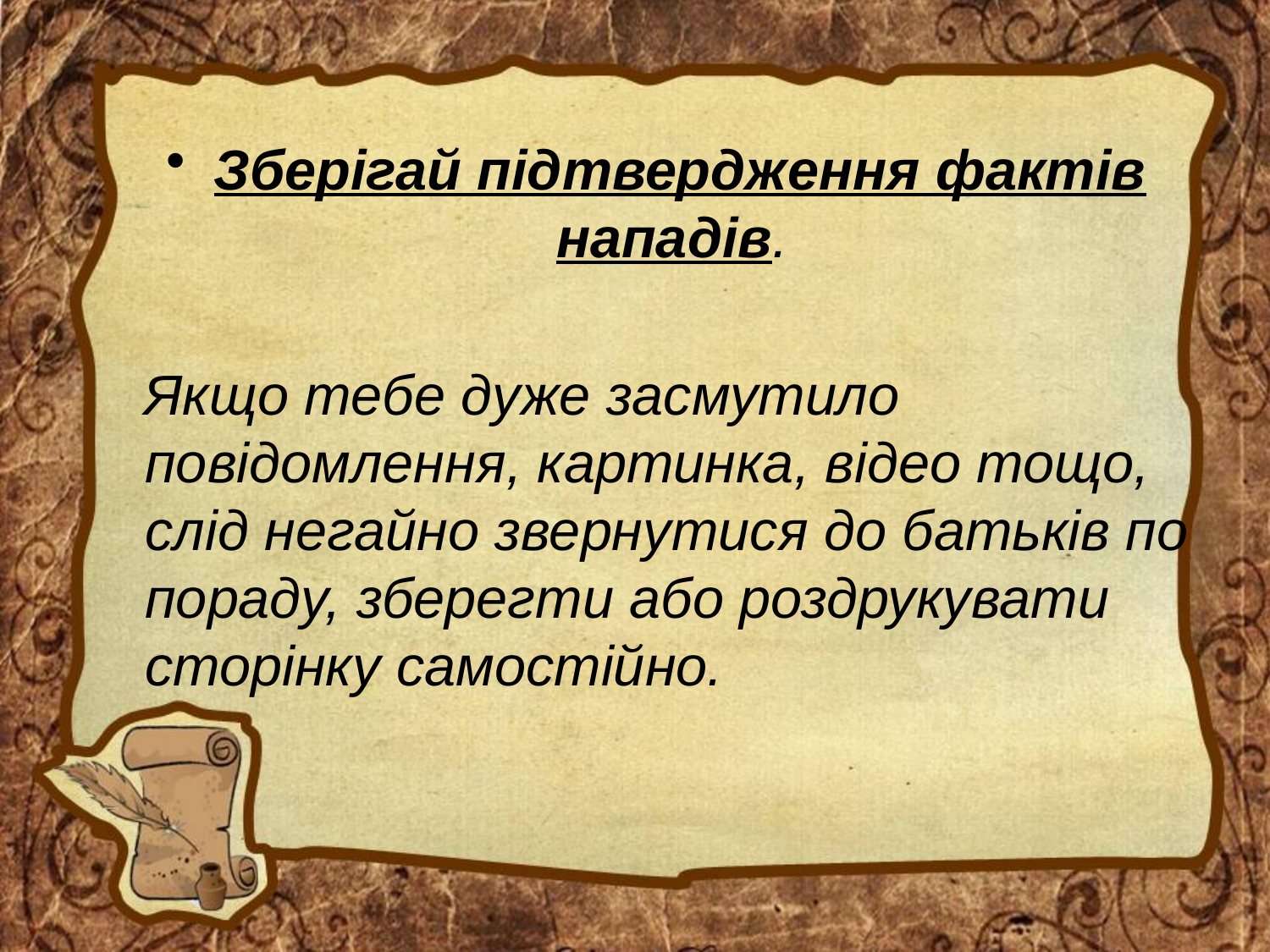

Зберігай підтвердження фактів нападів.

   Якщо тебе дуже засмутило повідомлення, картинка, відео тощо, слід негайно звернутися до батьків по пораду, зберегти або роздрукувати сторінку самостійно.